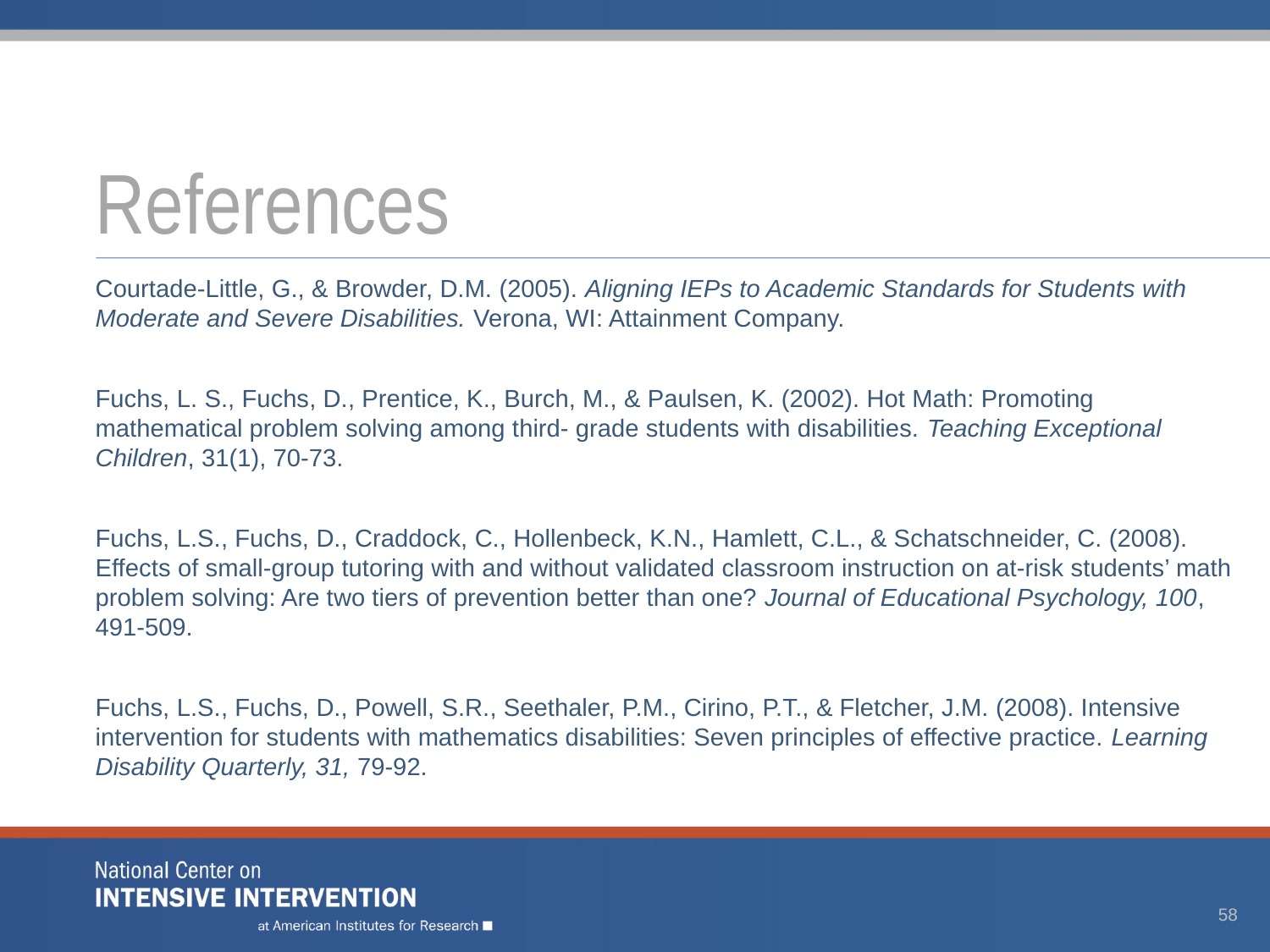

# References
Courtade-Little, G., & Browder, D.M. (2005). Aligning IEPs to Academic Standards for Students with Moderate and Severe Disabilities. Verona, WI: Attainment Company.

Fuchs, L. S., Fuchs, D., Prentice, K., Burch, M., & Paulsen, K. (2002). Hot Math: Promoting mathematical problem solving among third- grade students with disabilities. Teaching Exceptional Children, 31(1), 70-73.

Fuchs, L.S., Fuchs, D., Craddock, C., Hollenbeck, K.N., Hamlett, C.L., & Schatschneider, C. (2008). Effects of small-group tutoring with and without validated classroom instruction on at-risk students’ math problem solving: Are two tiers of prevention better than one? Journal of Educational Psychology, 100, 491-509.

Fuchs, L.S., Fuchs, D., Powell, S.R., Seethaler, P.M., Cirino, P.T., & Fletcher, J.M. (2008). Intensive intervention for students with mathematics disabilities: Seven principles of effective practice. Learning Disability Quarterly, 31, 79-92.
58